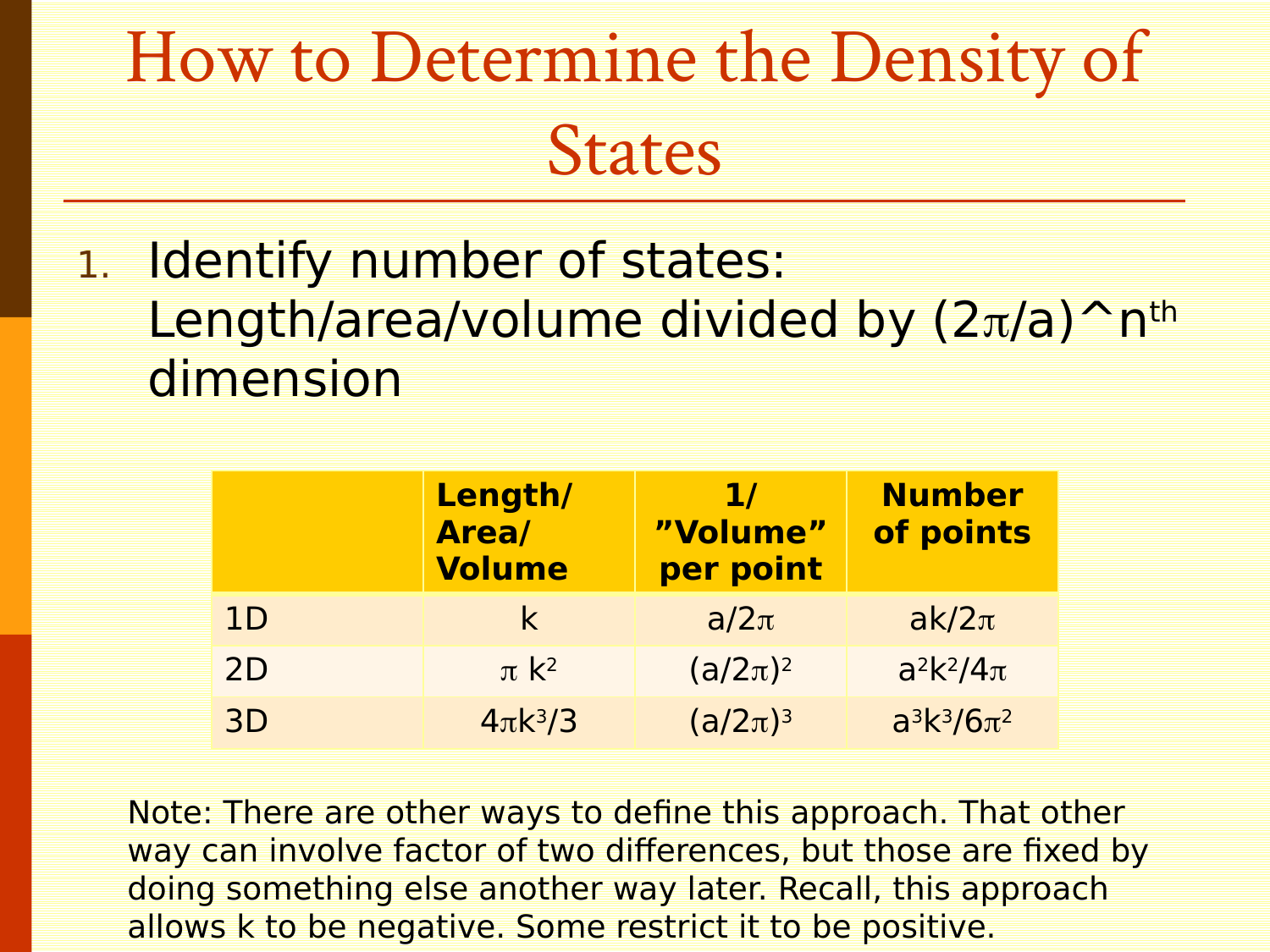

# How to Determine the Density of States
Identify number of states: Length/area/volume divided by (2π/a)^nth dimension
|  | Length/ Area/ Volume | 1/ ”Volume” per point | Number of points |
| --- | --- | --- | --- |
| 1D | k | a/2π | ak/2π |
| 2D | π k2 | (a/2π)2 | a2k2/4π |
| 3D | 4πk3/3 | (a/2π)3 | a3k3/6π2 |
Note: There are other ways to define this approach. That other way can involve factor of two differences, but those are fixed by doing something else another way later. Recall, this approach allows k to be negative. Some restrict it to be positive.